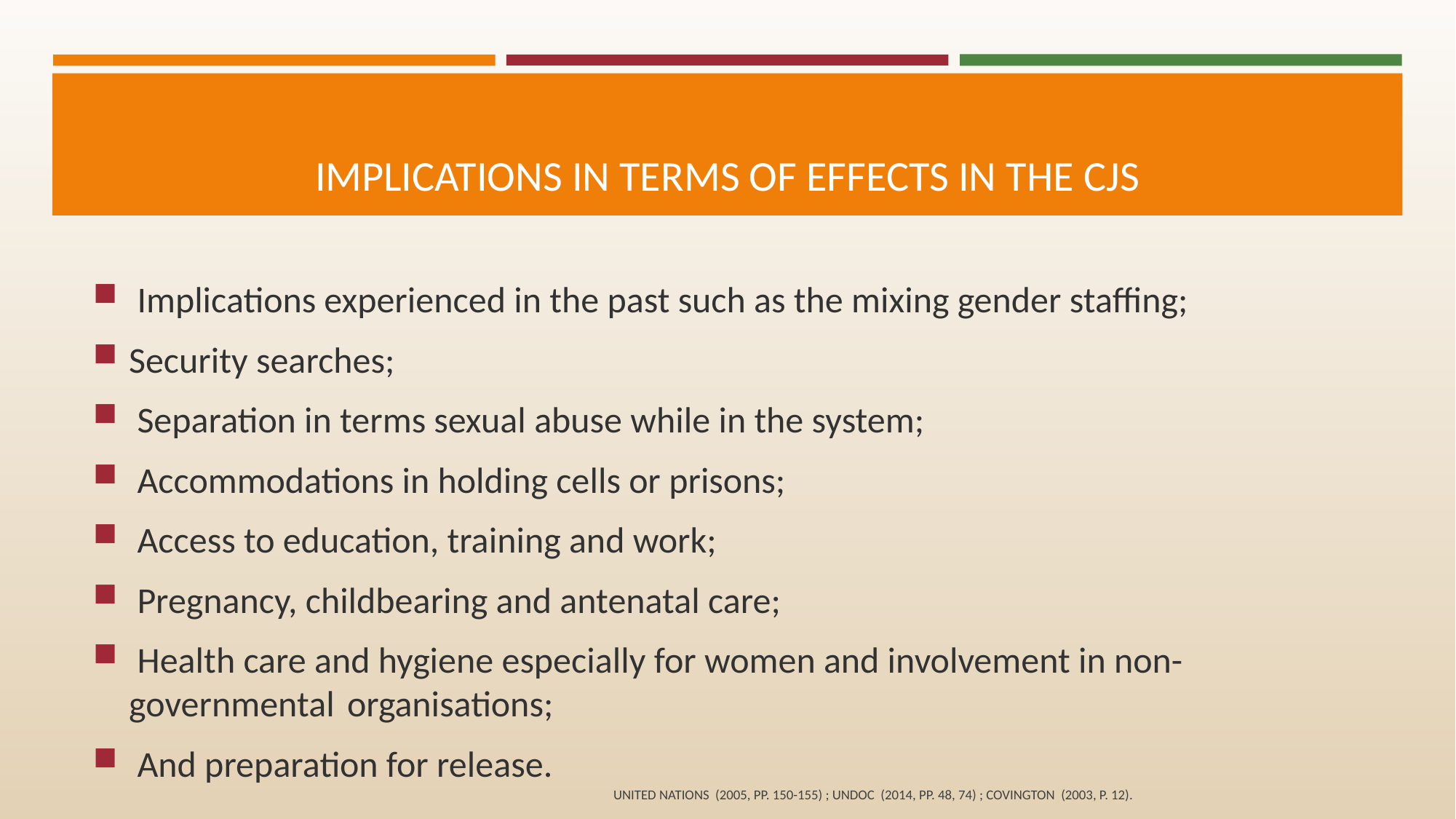

# Implications in terms of effects in the CJS
 Implications experienced in the past such as the mixing gender staffing;
Security searches;
 Separation in terms sexual abuse while in the system;
 Accommodations in holding cells or prisons;
 Access to education, training and work;
 Pregnancy, childbearing and antenatal care;
 Health care and hygiene especially for women and involvement in non-governmental 	organisations;
 And preparation for release.
United Nations  (2005, pp. 150-155) ; UNDOC  (2014, pp. 48, 74) ; Covington  (2003, p. 12).